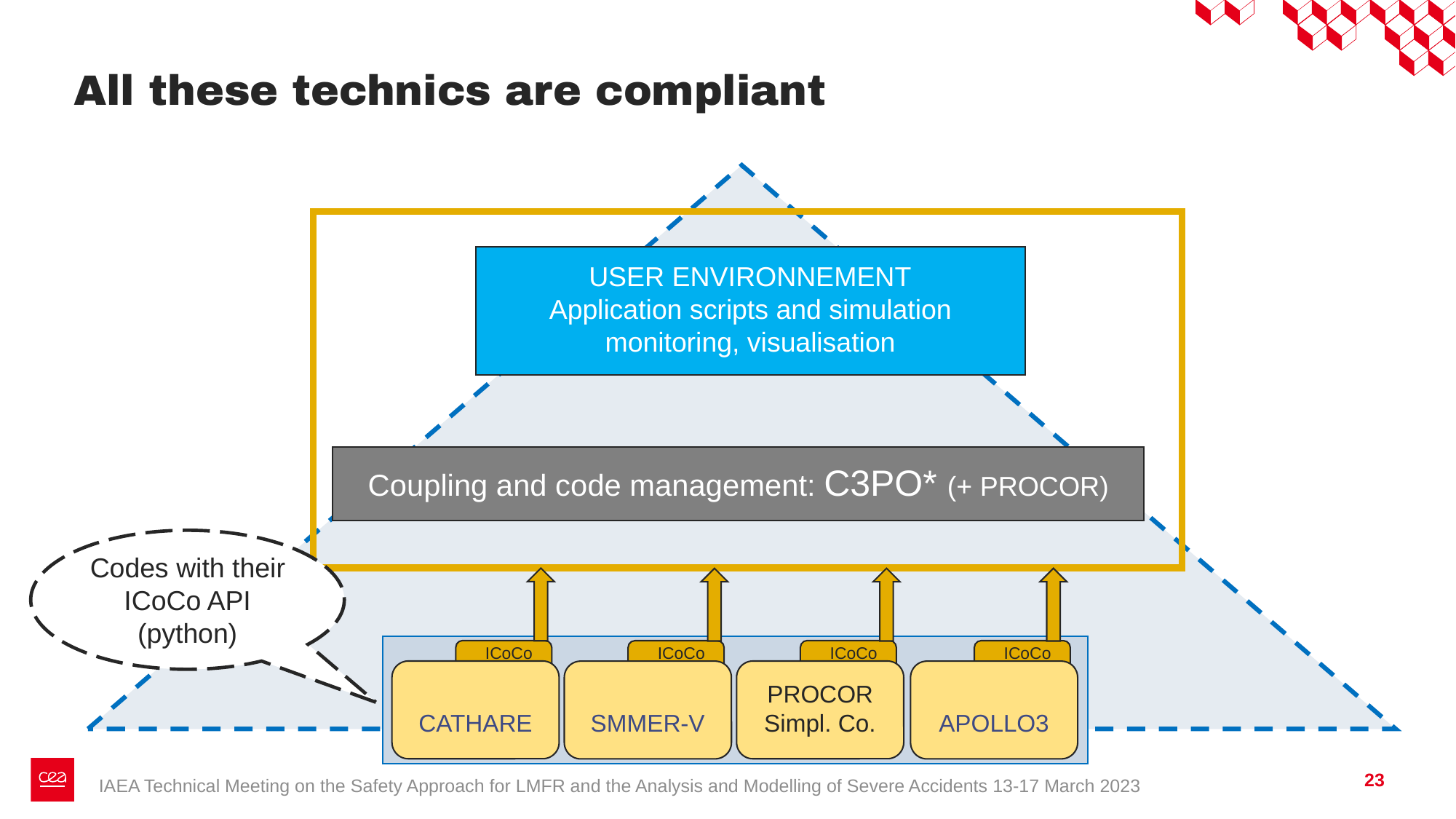

# All these technics are compliant

USER ENVIRONNEMENT
Application scripts and simulation monitoring, visualisation
Coupling and code management: C3PO* (+ PROCOR)
Codes with their ICoCo API
(python)

ICoCo

CATHARE
ICoCo
PROCOR Simpl. Co.
ICoCo

SMMER-V
ICoCo

APOLLO3
23
IAEA Technical Meeting on the Safety Approach for LMFR and the Analysis and Modelling of Severe Accidents 13-17 March 2023